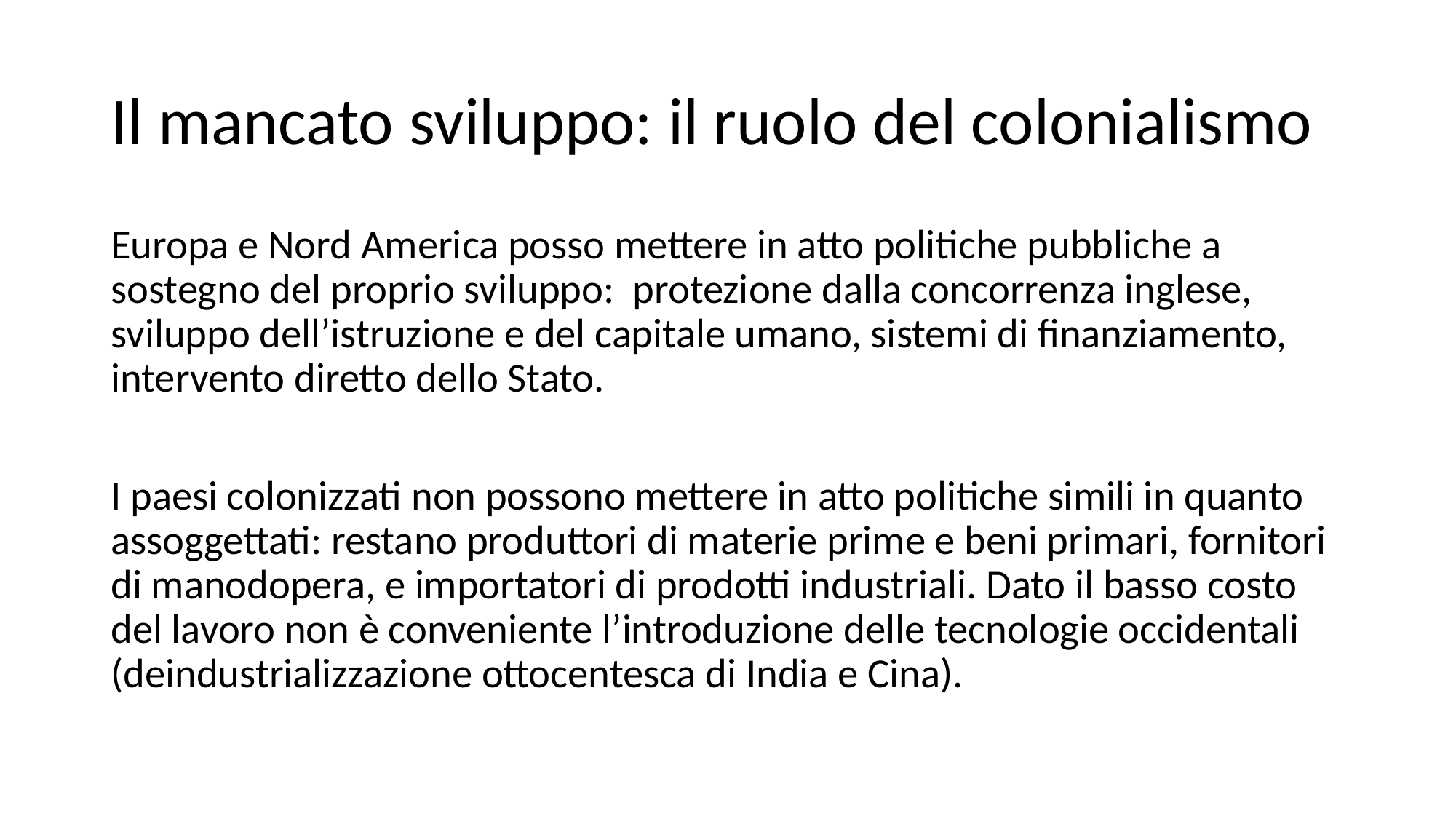

# Il mancato sviluppo: il ruolo del colonialismo
Europa e Nord America posso mettere in atto politiche pubbliche a sostegno del proprio sviluppo:  protezione dalla concorrenza inglese, sviluppo dell’istruzione e del capitale umano, sistemi di finanziamento, intervento diretto dello Stato.

I paesi colonizzati non possono mettere in atto politiche simili in quanto assoggettati: restano produttori di materie prime e beni primari, fornitori di manodopera, e importatori di prodotti industriali. Dato il basso costo del lavoro non è conveniente l’introduzione delle tecnologie occidentali (deindustrializzazione ottocentesca di India e Cina).